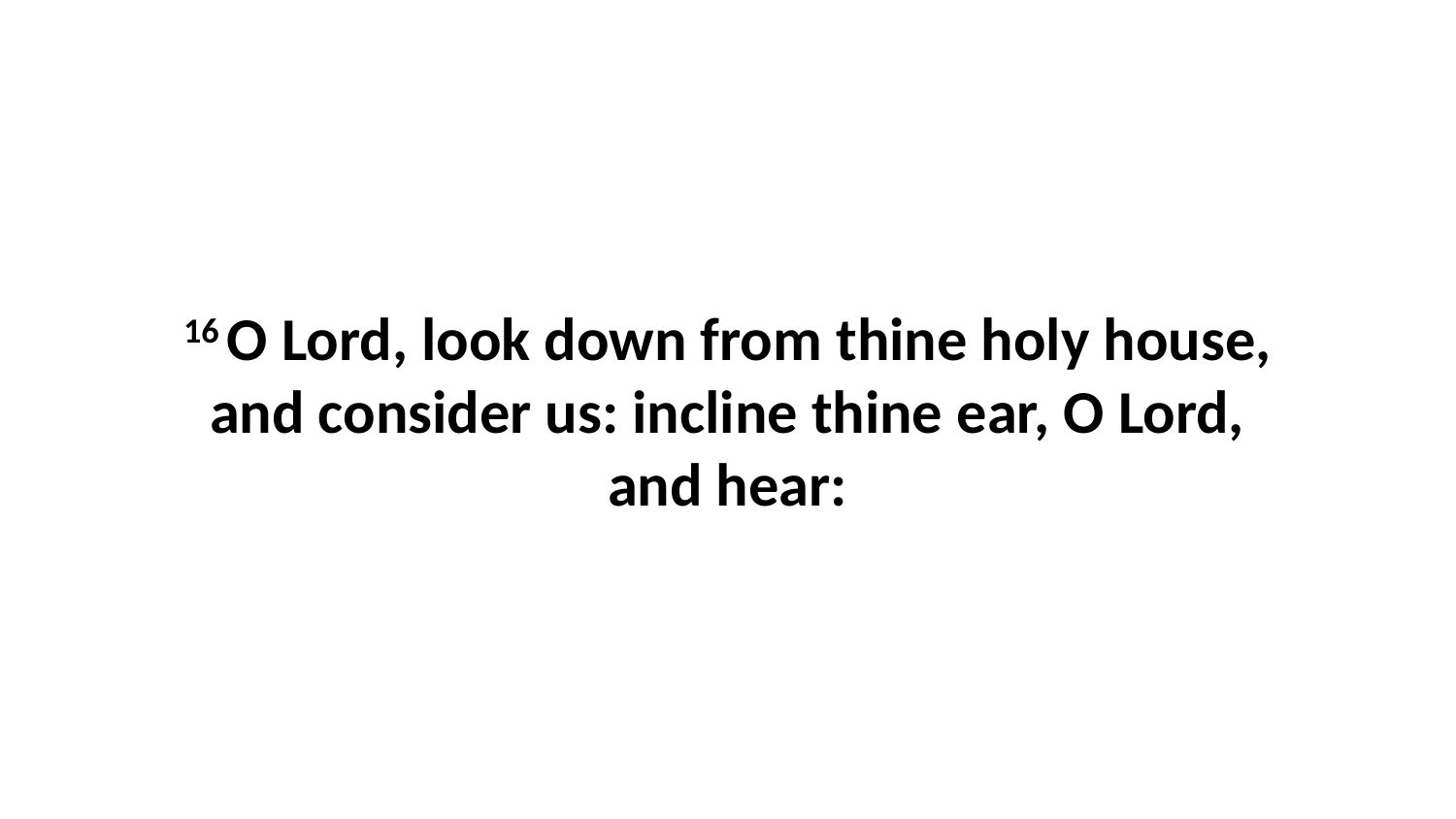

16 O Lord, look down from thine holy house, and consider us: incline thine ear, O Lord, and hear: